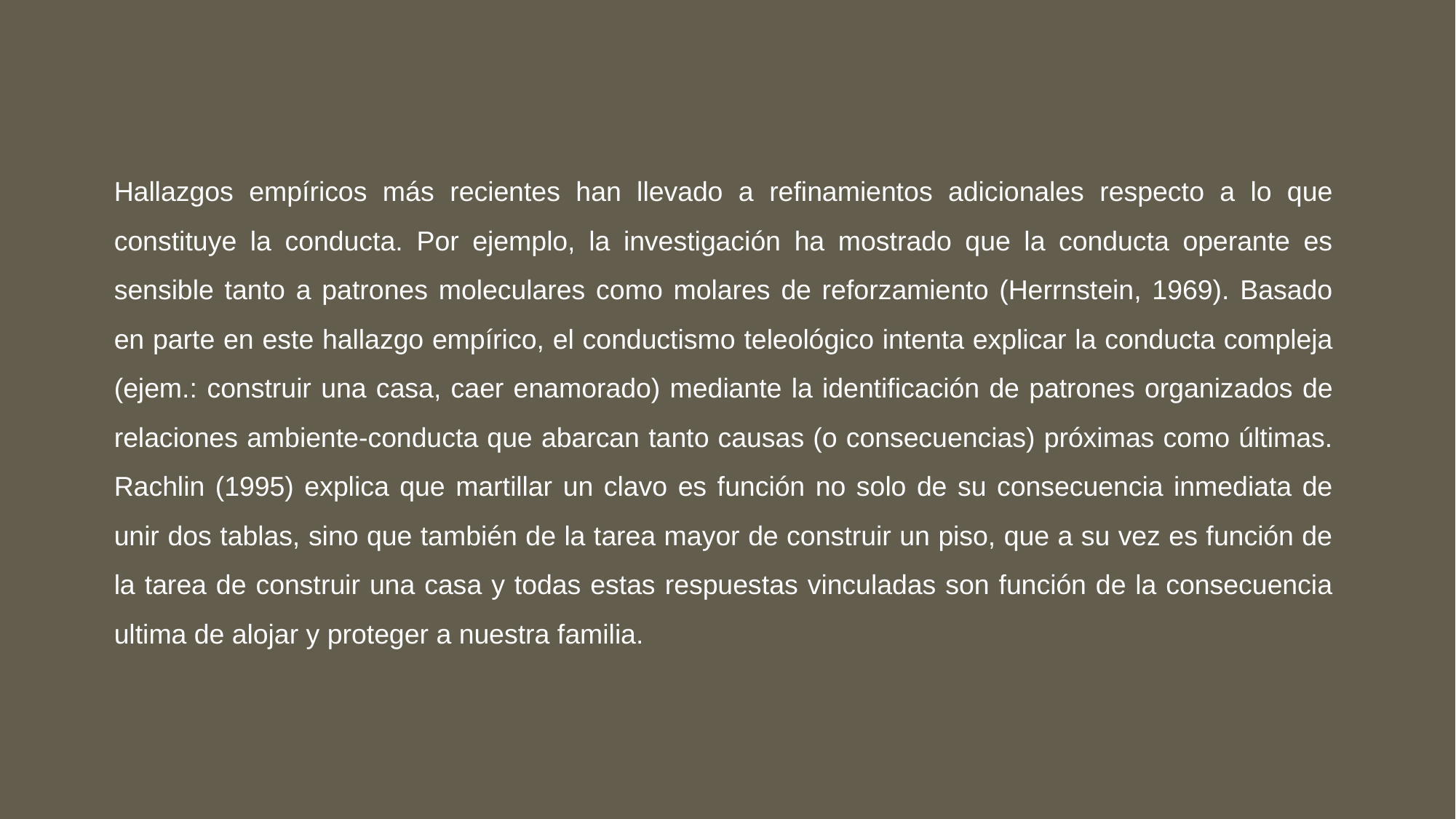

Hallazgos empíricos más recientes han llevado a refinamientos adicionales respecto a lo que constituye la conducta. Por ejemplo, la investigación ha mostrado que la conducta operante es sensible tanto a patrones moleculares como molares de reforzamiento (Herrnstein, 1969). Basado en parte en este hallazgo empírico, el conductismo teleológico intenta explicar la conducta compleja (ejem.: construir una casa, caer enamorado) mediante la identificación de patrones organizados de relaciones ambiente-conducta que abarcan tanto causas (o consecuencias) próximas como últimas. Rachlin (1995) explica que martillar un clavo es función no solo de su consecuencia inmediata de unir dos tablas, sino que también de la tarea mayor de construir un piso, que a su vez es función de la tarea de construir una casa y todas estas respuestas vinculadas son función de la consecuencia ultima de alojar y proteger a nuestra familia.